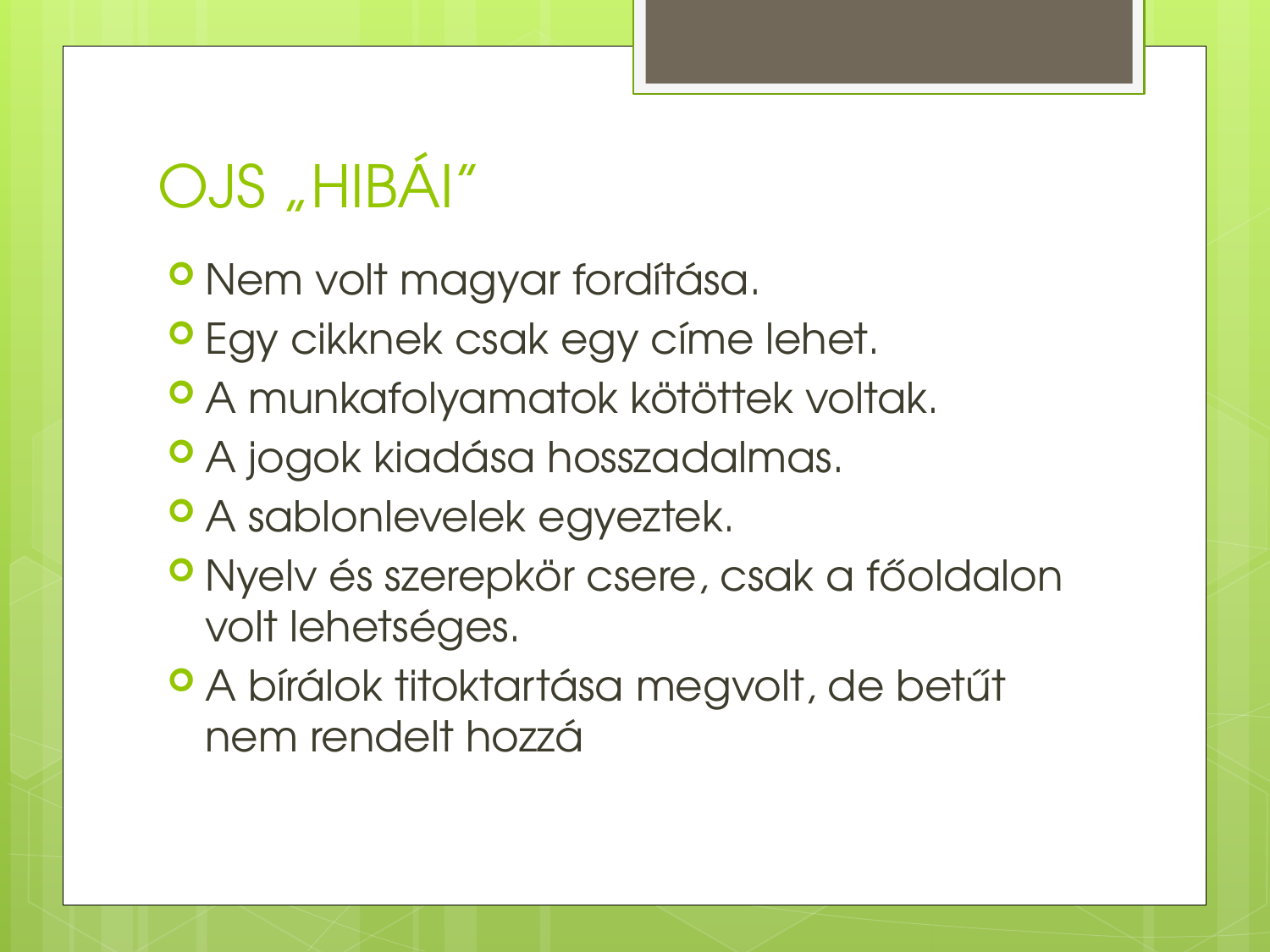

# OJS „HIBÁI”
Nem volt magyar fordítása.
Egy cikknek csak egy címe lehet.
A munkafolyamatok kötöttek voltak.
A jogok kiadása hosszadalmas.
A sablonlevelek egyeztek.
Nyelv és szerepkör csere, csak a főoldalon volt lehetséges.
A bírálok titoktartása megvolt, de betűt nem rendelt hozzá